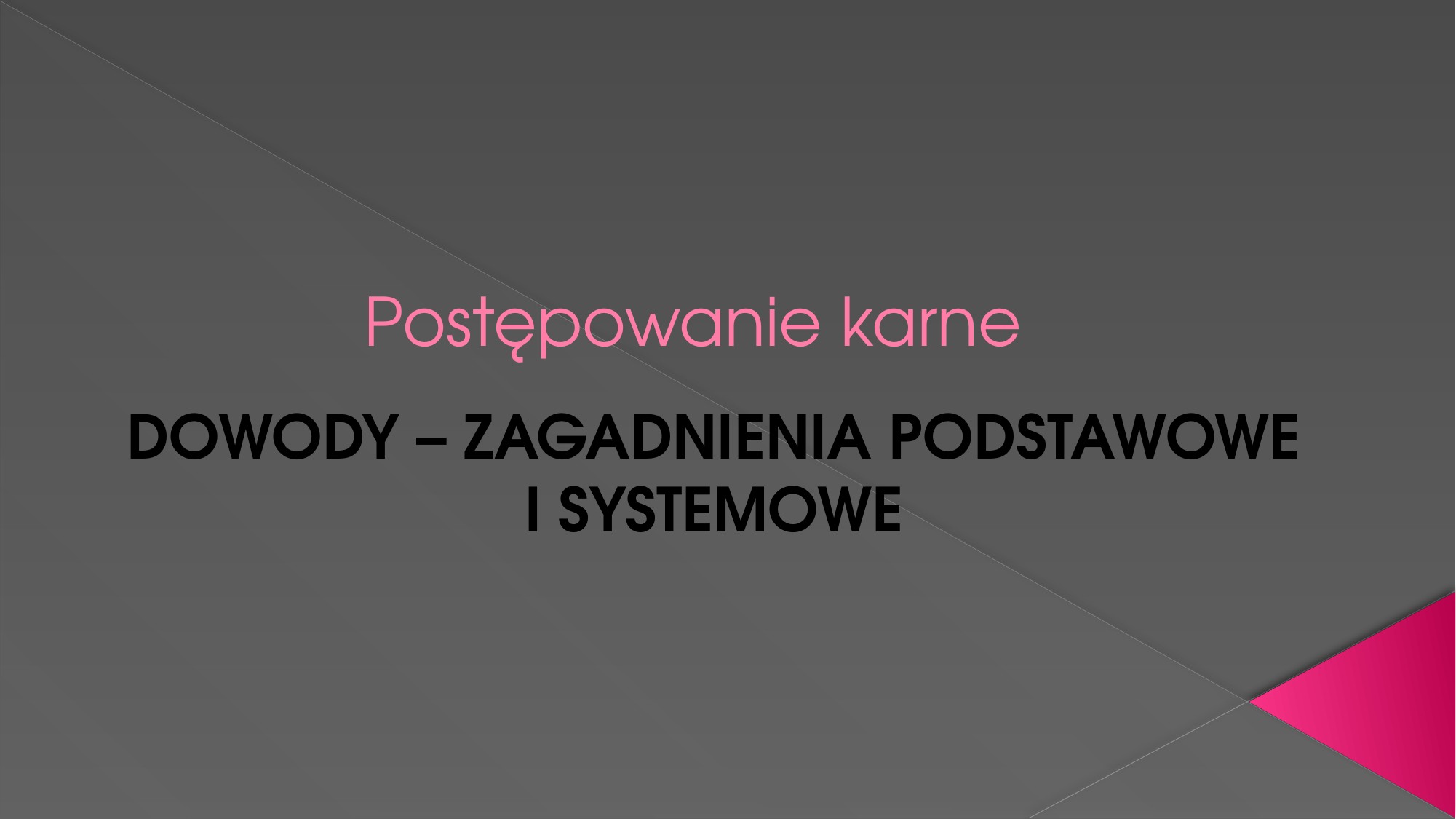

# Postępowanie karne
DOWODY – ZAGADNIENIA PODSTAWOWE I SYSTEMOWE